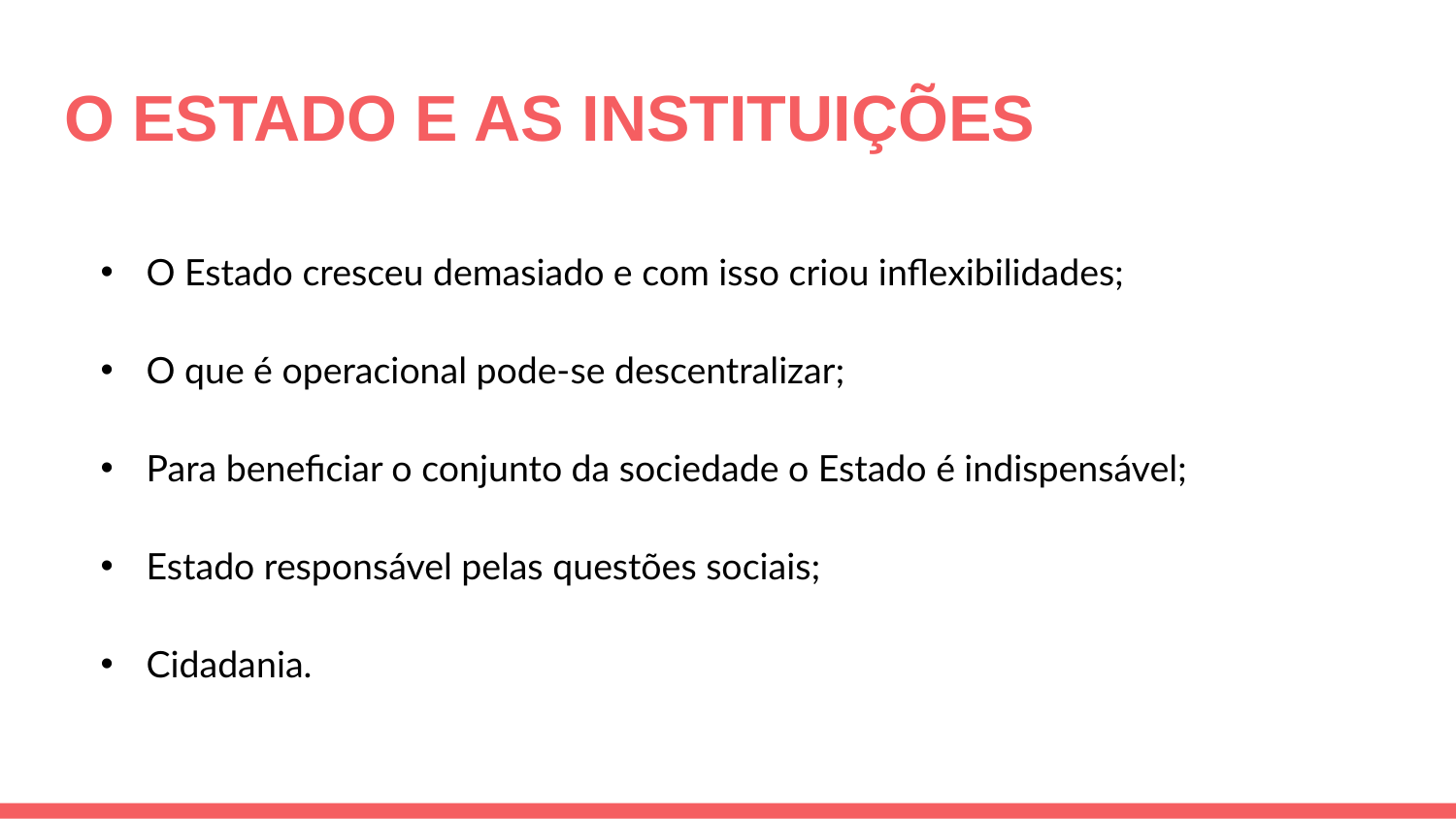

# O ESTADO E AS INSTITUIÇÕES
O Estado cresceu demasiado e com isso criou inflexibilidades;
O que é operacional pode-se descentralizar;
Para beneficiar o conjunto da sociedade o Estado é indispensável;
Estado responsável pelas questões sociais;
Cidadania.